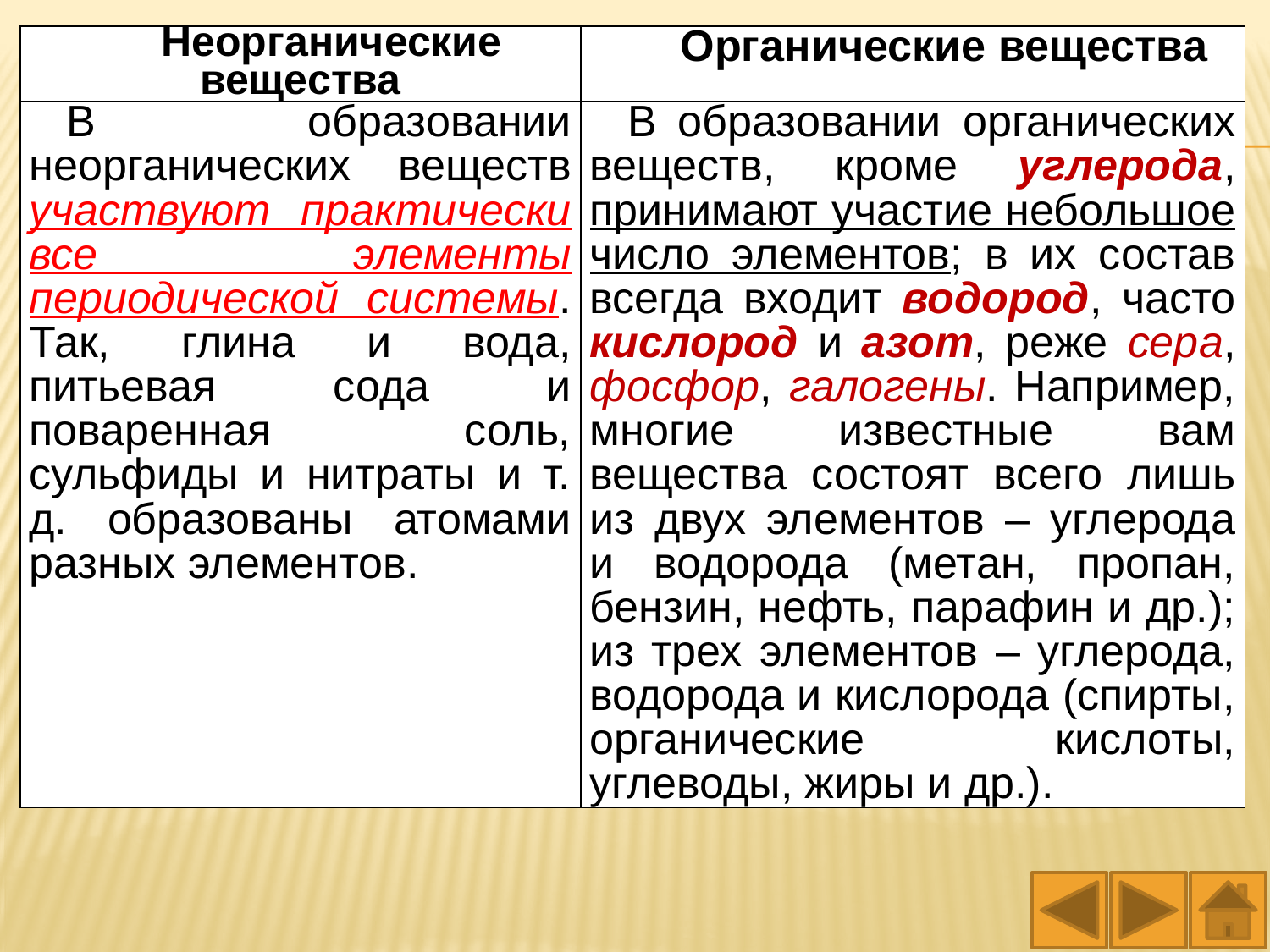

| Неорганические вещества | Органические вещества |
| --- | --- |
| В образовании неорганических веществ участвуют практически все элементы периодической системы. Так, глина и вода, питьевая сода и поваренная соль, сульфиды и нитраты и т. д. образованы атомами разных элементов. | В образовании органических веществ, кроме углерода, принимают участие небольшое число элементов; в их состав всегда входит водород, часто кислород и азот, реже сера, фосфор, галогены. Например, многие известные вам вещества состоят всего лишь из двух элементов – углерода и водорода (метан, пропан, бензин, нефть, парафин и др.); из трех элементов – углерода, водорода и кислорода (спирты, органические кислоты, углеводы, жиры и др.). |